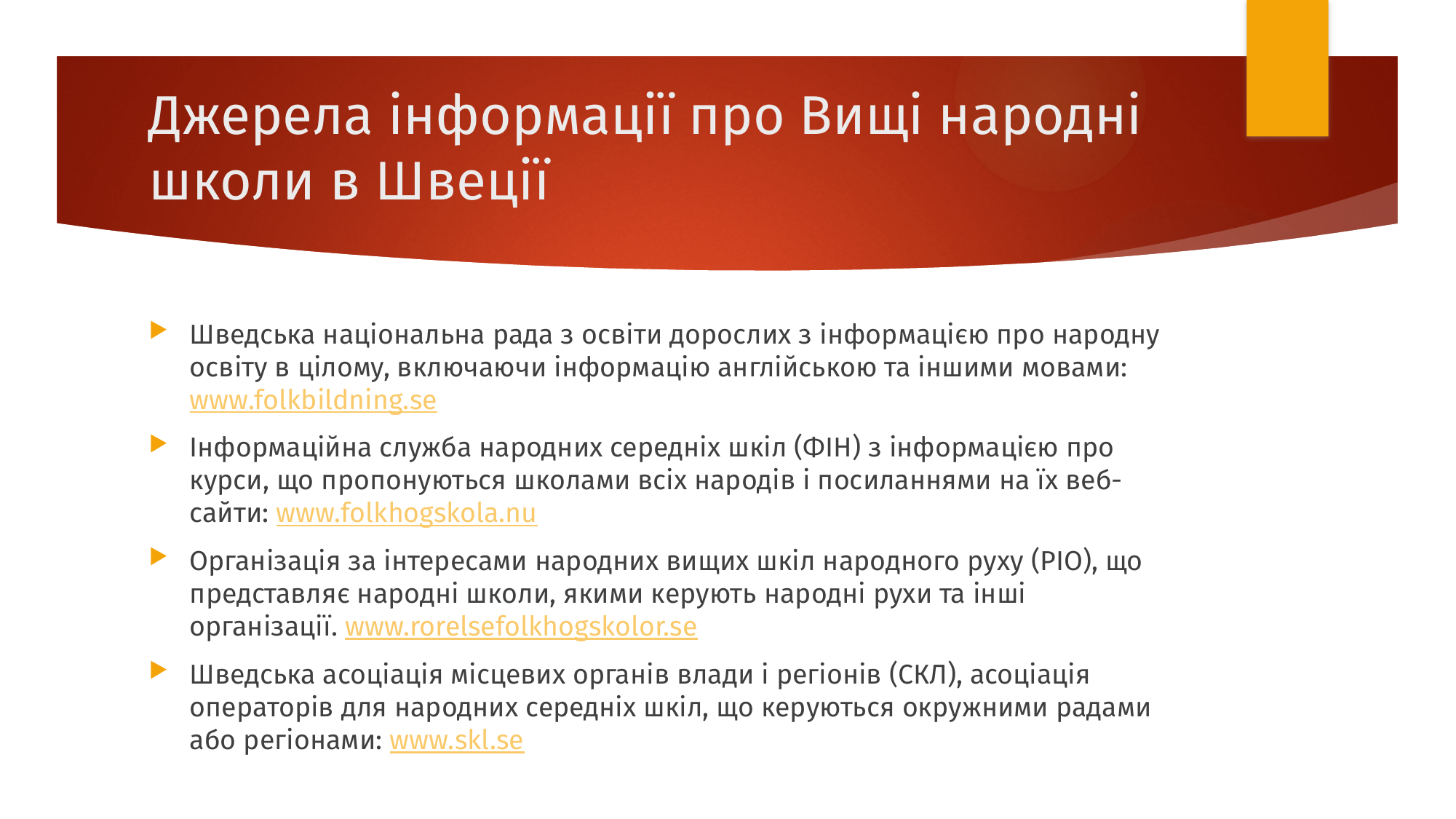

# Джерела інформації про Вищі народні школи в Швеції
Шведська національна рада з освіти дорослих з інформацією про народну освіту в цілому, включаючи інформацію англійською та іншими мовами: www.folkbildning.se
Інформаційна служба народних середніх шкіл (ФІН) з інформацією про курси, що пропонуються школами всіх народів і посиланнями на їх веб-сайти: www.folkhogskola.nu
Організація за інтересами народних вищих шкіл народного руху (РІО), що представляє народні школи, якими керують народні рухи та інші організації. www.rorelsefolkhogskolor.se
Шведська асоціація місцевих органів влади і регіонів (СКЛ), асоціація операторів для народних середніх шкіл, що керуються окружними радами або регіонами: www.skl.se